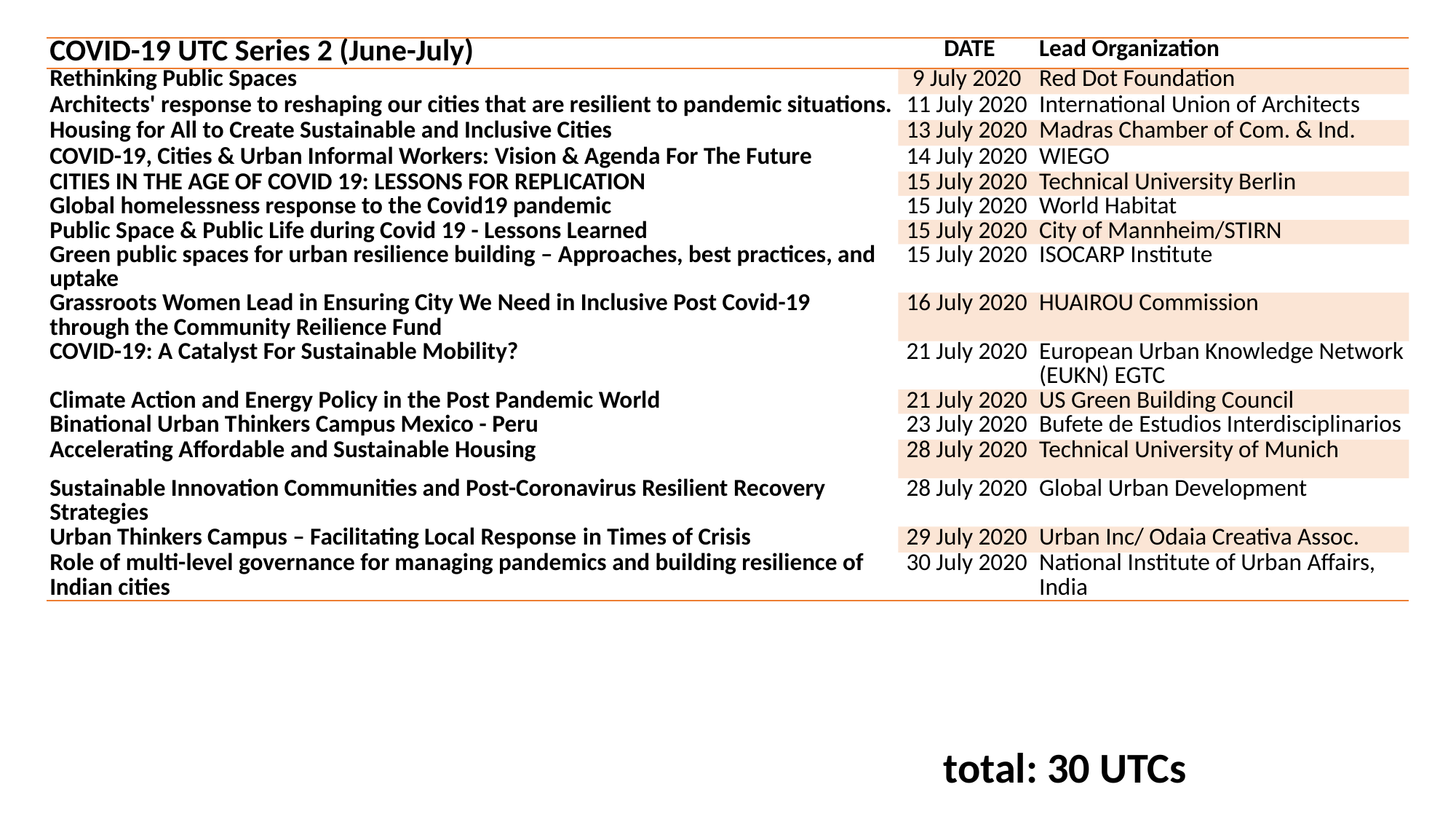

| COVID-19 UTC Series 2 (June-July) | DATE | Lead Organization |
| --- | --- | --- |
| Rethinking Public Spaces | 9 July 2020 | Red Dot Foundation |
| Architects' response to reshaping our cities that are resilient to pandemic situations. | 11 July 2020 | International Union of Architects |
| Housing for All to Create Sustainable and Inclusive Cities | 13 July 2020 | Madras Chamber of Com. & Ind. |
| COVID-19, Cities & Urban Informal Workers: Vision & Agenda For The Future | 14 July 2020 | WIEGO |
| CITIES IN THE AGE OF COVID 19: LESSONS FOR REPLICATION | 15 July 2020 | Technical University Berlin |
| Global homelessness response to the Covid19 pandemic | 15 July 2020 | World Habitat |
| Public Space & Public Life during Covid 19 - Lessons Learned | 15 July 2020 | City of Mannheim/STIRN |
| Green public spaces for urban resilience building – Approaches, best practices, and uptake | 15 July 2020 | ISOCARP Institute |
| Grassroots Women Lead in Ensuring City We Need in Inclusive Post Covid-19 through the Community Reilience Fund | 16 July 2020 | HUAIROU Commission |
| COVID-19: A Catalyst For Sustainable Mobility? | 21 July 2020 | European Urban Knowledge Network (EUKN) EGTC |
| Climate Action and Energy Policy in the Post Pandemic World | 21 July 2020 | US Green Building Council |
| Binational Urban Thinkers Campus Mexico - Peru | 23 July 2020 | Bufete de Estudios Interdisciplinarios |
| Accelerating Affordable and Sustainable Housing | 28 July 2020 | Technical University of Munich |
| Sustainable Innovation Communities and Post-Coronavirus Resilient Recovery Strategies | 28 July 2020 | Global Urban Development |
| Urban Thinkers Campus – Facilitating Local Response in Times of Crisis | 29 July 2020 | Urban Inc/ Odaia Creativa Assoc. |
| Role of multi-level governance for managing pandemics and building resilience of Indian cities | 30 July 2020 | National Institute of Urban Affairs, India |
total: 30 UTCs